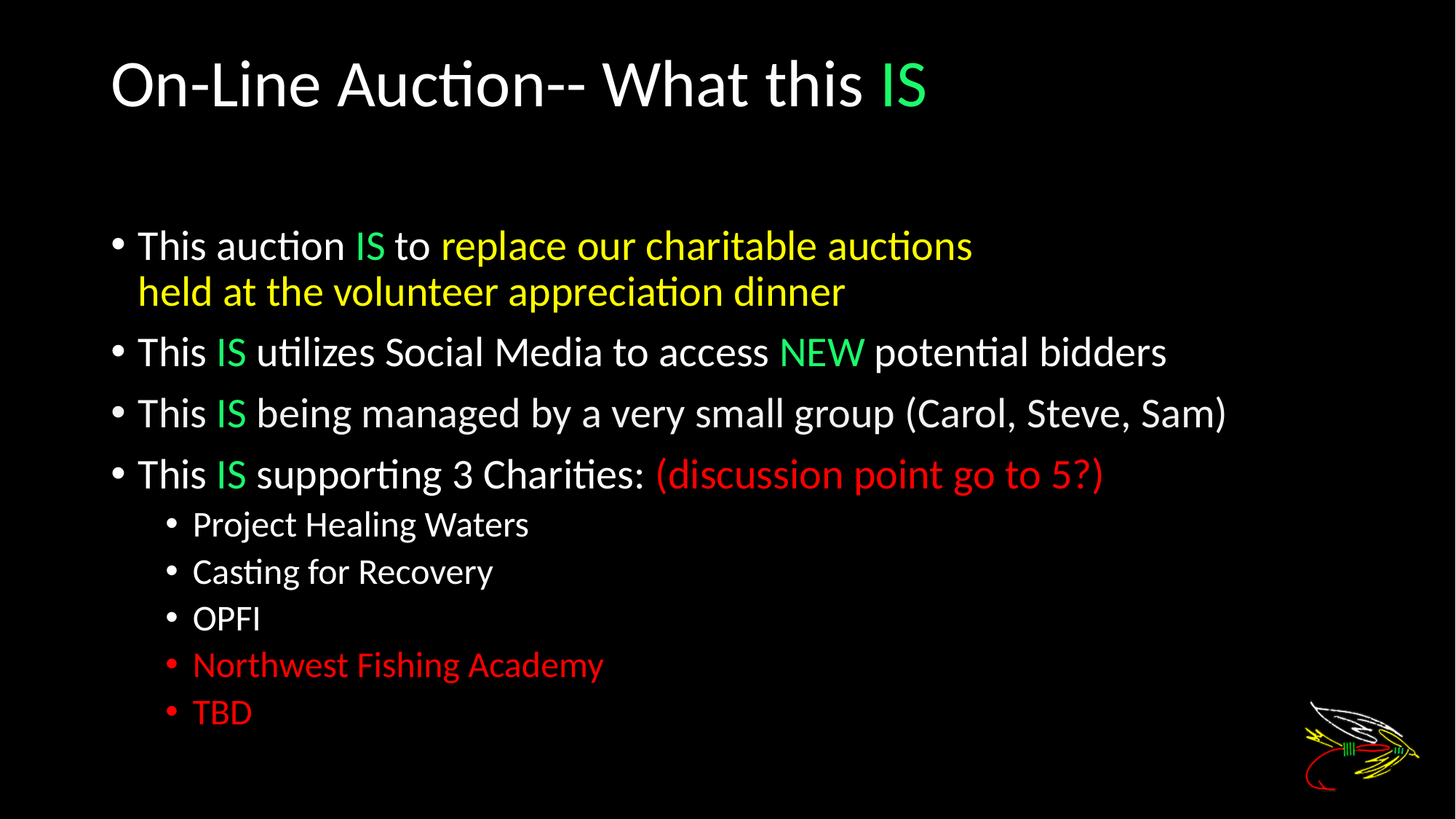

# On-Line Auction-- What this IS
This auction IS to replace our charitable auctions
held at the volunteer appreciation dinner
This IS utilizes Social Media to access NEW potential bidders
This IS being managed by a very small group (Carol, Steve, Sam)
This IS supporting 3 Charities: (discussion point go to 5?)
Project Healing Waters
Casting for Recovery
OPFI
Northwest Fishing Academy
TBD